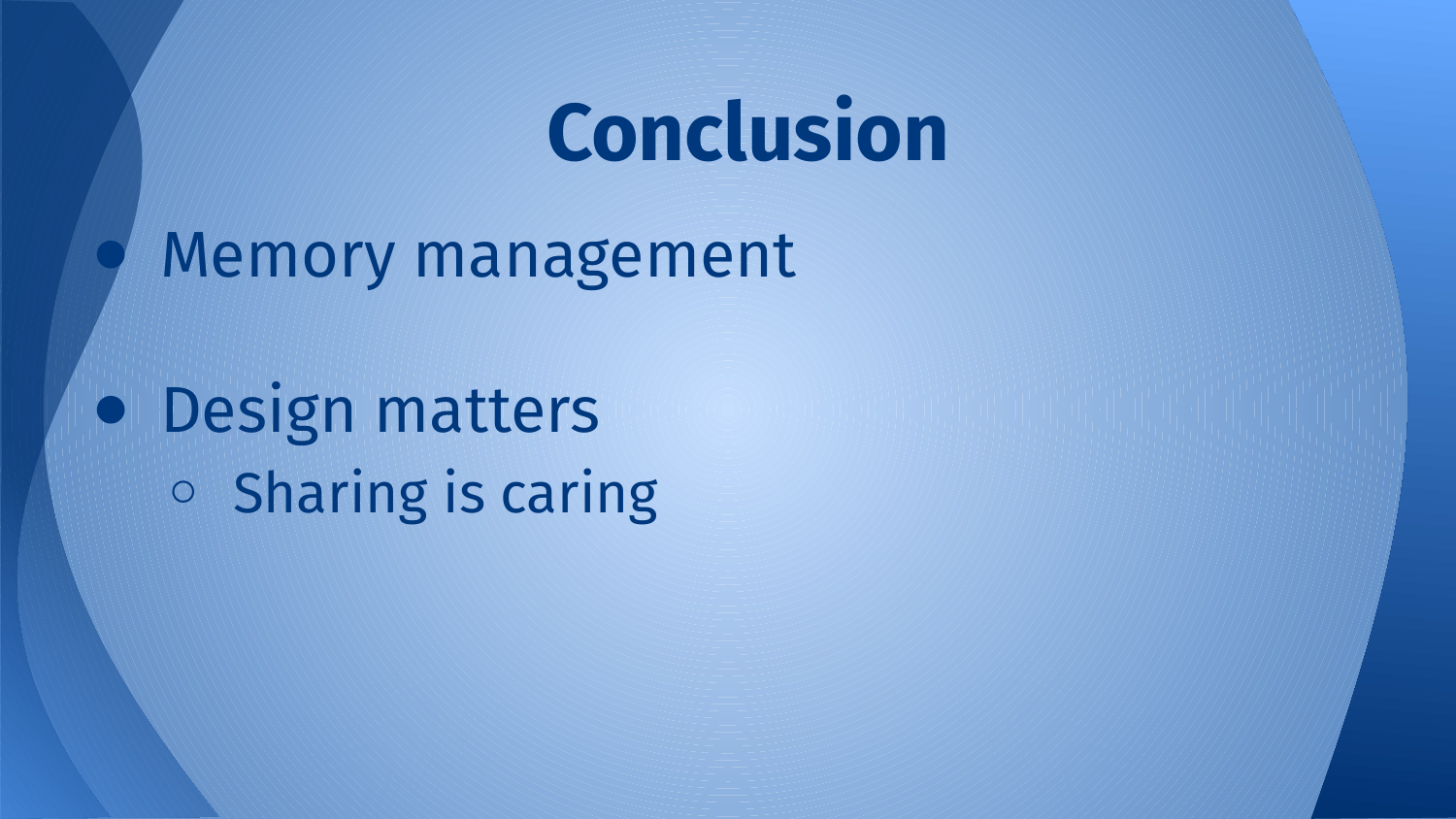

# Conclusion
Memory management

Design matters
Sharing is caring